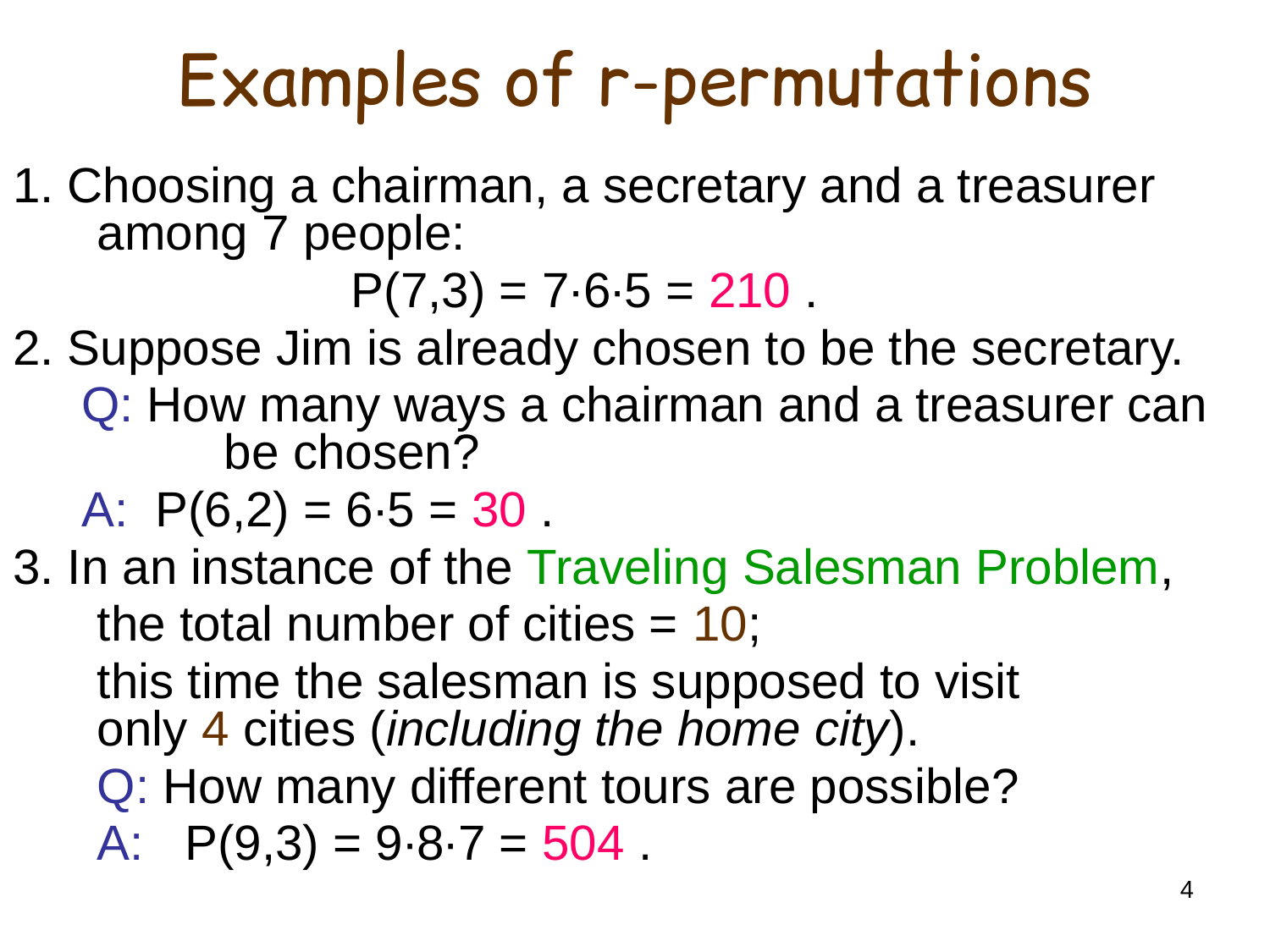

# Examples of r-permutations
1. Choosing a chairman, a secretary and a treasurer among 7 people:
			P(7,3) = 7∙6∙5 = 210 .
2. Suppose Jim is already chosen to be the secretary.
     Q: How many ways a chairman and a treasurer can    	be chosen?
     A:  P(6,2) = 6∙5 = 30 .
3. In an instance of the Traveling Salesman Problem,
	the total number of cities = 10;
	this time the salesman is supposed to visit 		  only 4 cities (including the home city).
	Q: How many different tours are possible?
	A:   P(9,3) = 9∙8∙7 = 504 .

4